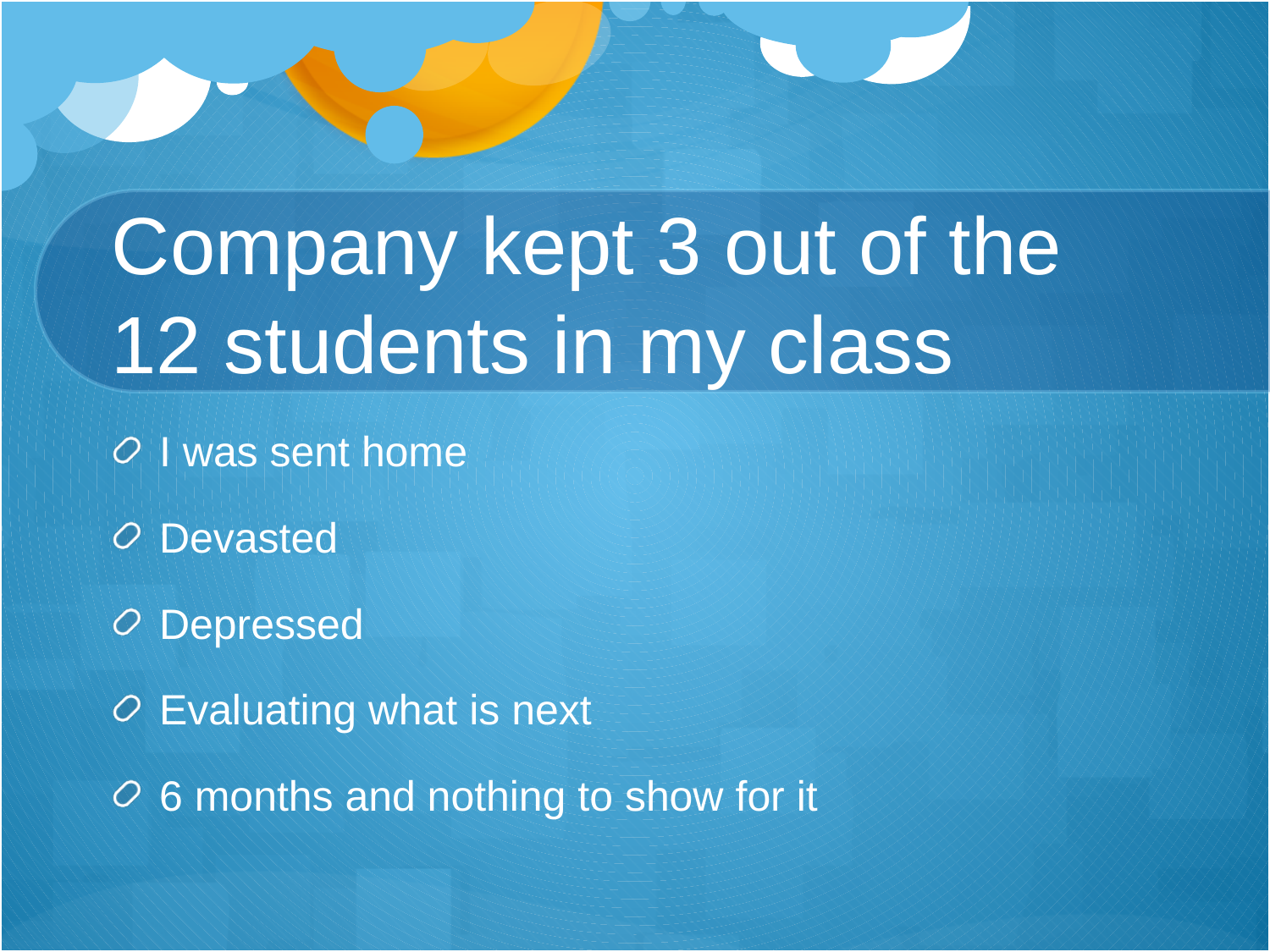

# Company kept 3 out of the 12 students in my class
I was sent home
Devasted
Depressed
Evaluating what is next
6 months and nothing to show for it